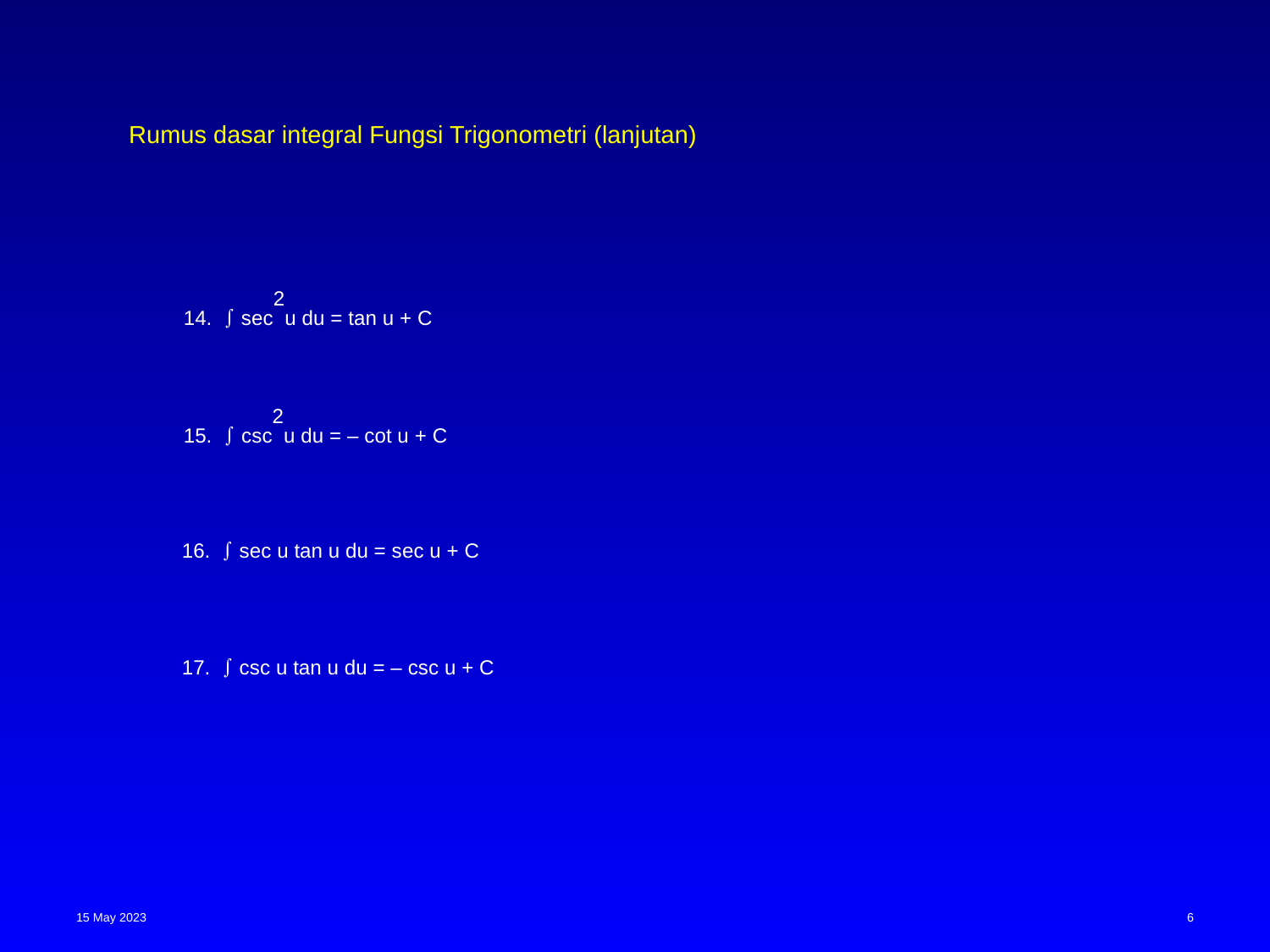

Rumus dasar integral Fungsi Trigonometri (lanjutan)
14.  ∫ sec2u du = tan u + C
15.  ∫ csc2u du = – cot u + C
16.  ∫ sec u tan u du = sec u + C
17.  ∫ csc u tan u du = – csc u + C
15 May 2023

6